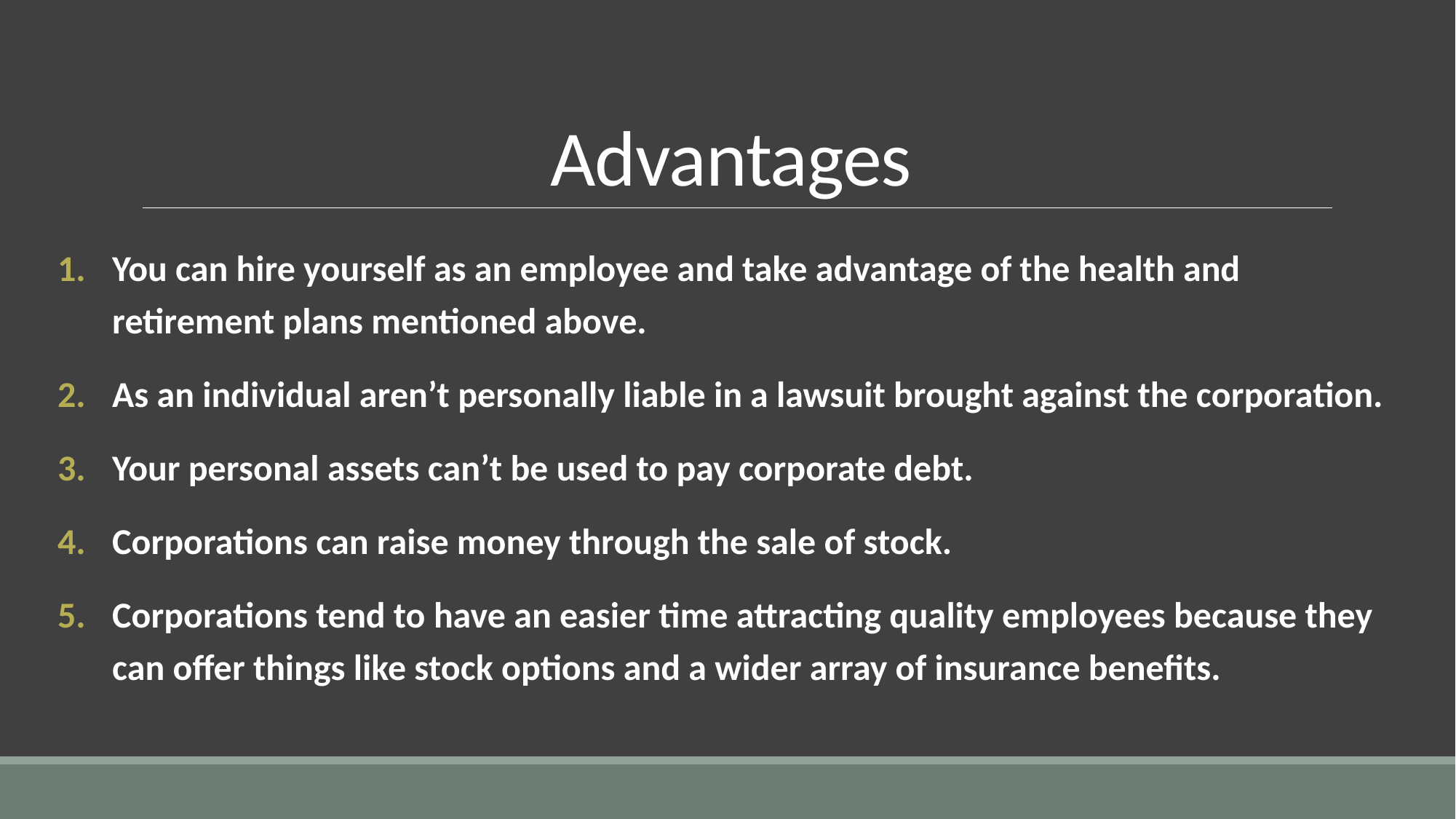

# Advantages

You can hire yourself as an employee and take advantage of the health and retirement plans mentioned above.
As an individual aren’t personally liable in a lawsuit brought against the corporation.
Your personal assets can’t be used to pay corporate debt.
Corporations can raise money through the sale of stock.
Corporations tend to have an easier time attracting quality employees because they can offer things like stock options and a wider array of insurance benefits.